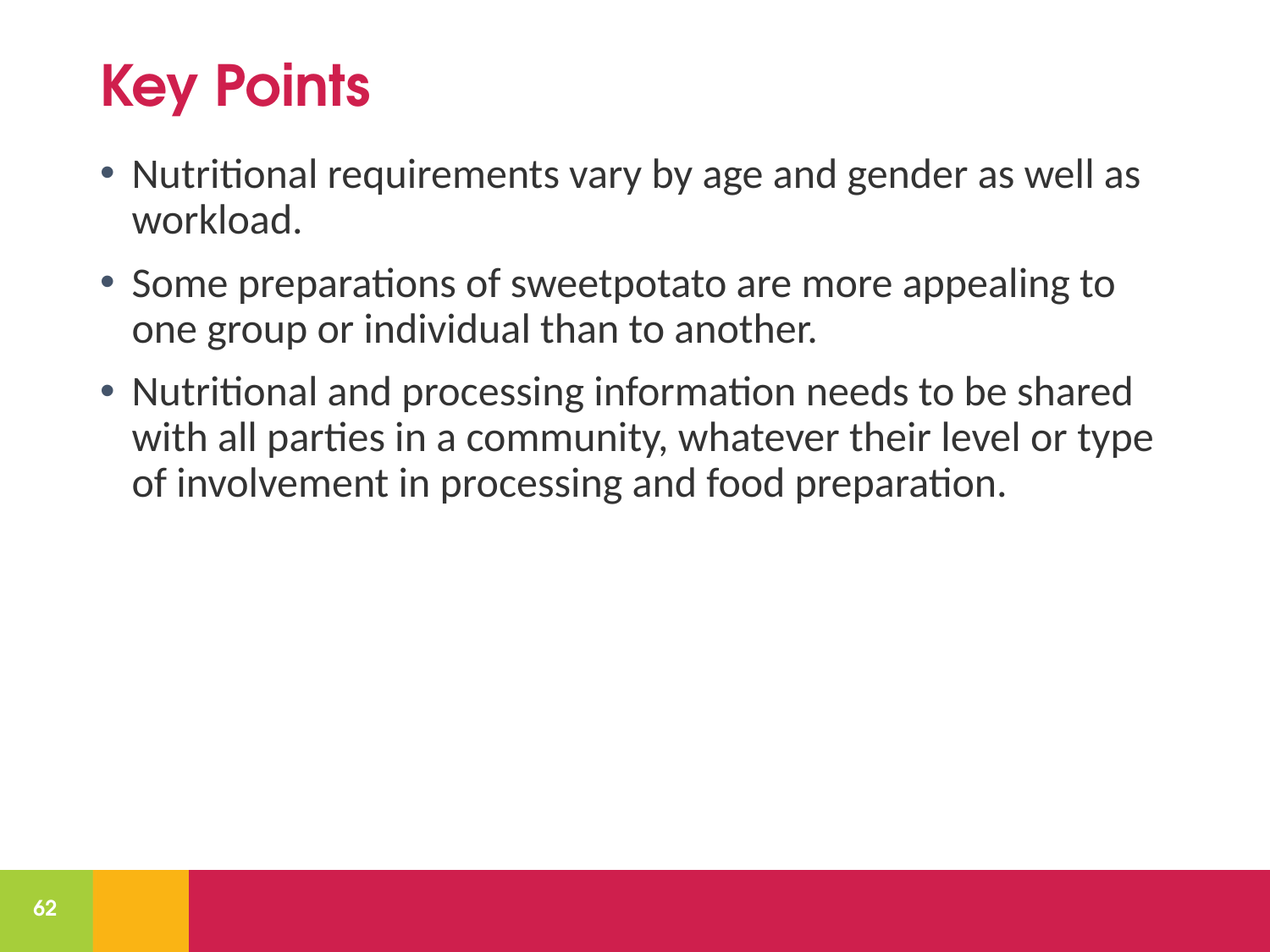

# Key Points
Nutritional requirements vary by age and gender as well as workload.
Some preparations of sweetpotato are more appealing to one group or individual than to another.
Nutritional and processing information needs to be shared with all parties in a community, whatever their level or type of involvement in processing and food preparation.
62